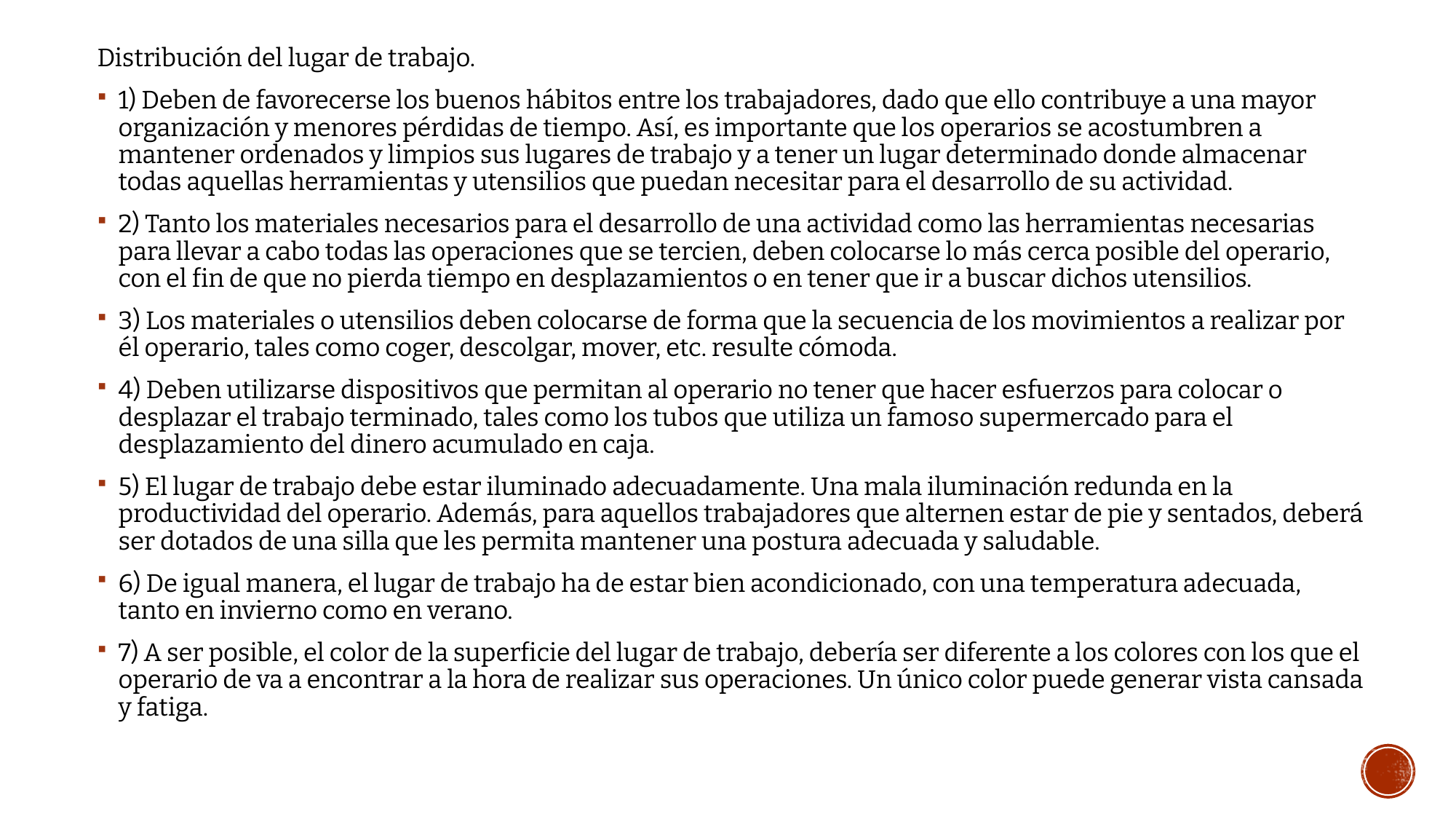

Distribución del lugar de trabajo.
1) Deben de favorecerse los buenos hábitos entre los trabajadores, dado que ello contribuye a una mayor organización y menores pérdidas de tiempo. Así, es importante que los operarios se acostumbren a mantener ordenados y limpios sus lugares de trabajo y a tener un lugar determinado donde almacenar todas aquellas herramientas y utensilios que puedan necesitar para el desarrollo de su actividad.
2) Tanto los materiales necesarios para el desarrollo de una actividad como las herramientas necesarias para llevar a cabo todas las operaciones que se tercien, deben colocarse lo más cerca posible del operario, con el fin de que no pierda tiempo en desplazamientos o en tener que ir a buscar dichos utensilios.
3) Los materiales o utensilios deben colocarse de forma que la secuencia de los movimientos a realizar por él operario, tales como coger, descolgar, mover, etc. resulte cómoda.
4) Deben utilizarse dispositivos que permitan al operario no tener que hacer esfuerzos para colocar o desplazar el trabajo terminado, tales como los tubos que utiliza un famoso supermercado para el desplazamiento del dinero acumulado en caja.
5) El lugar de trabajo debe estar iluminado adecuadamente. Una mala iluminación redunda en la productividad del operario. Además, para aquellos trabajadores que alternen estar de pie y sentados, deberá ser dotados de una silla que les permita mantener una postura adecuada y saludable.
6) De igual manera, el lugar de trabajo ha de estar bien acondicionado, con una temperatura adecuada, tanto en invierno como en verano.
7) A ser posible, el color de la superficie del lugar de trabajo, debería ser diferente a los colores con los que el operario de va a encontrar a la hora de realizar sus operaciones. Un único color puede generar vista cansada y fatiga.